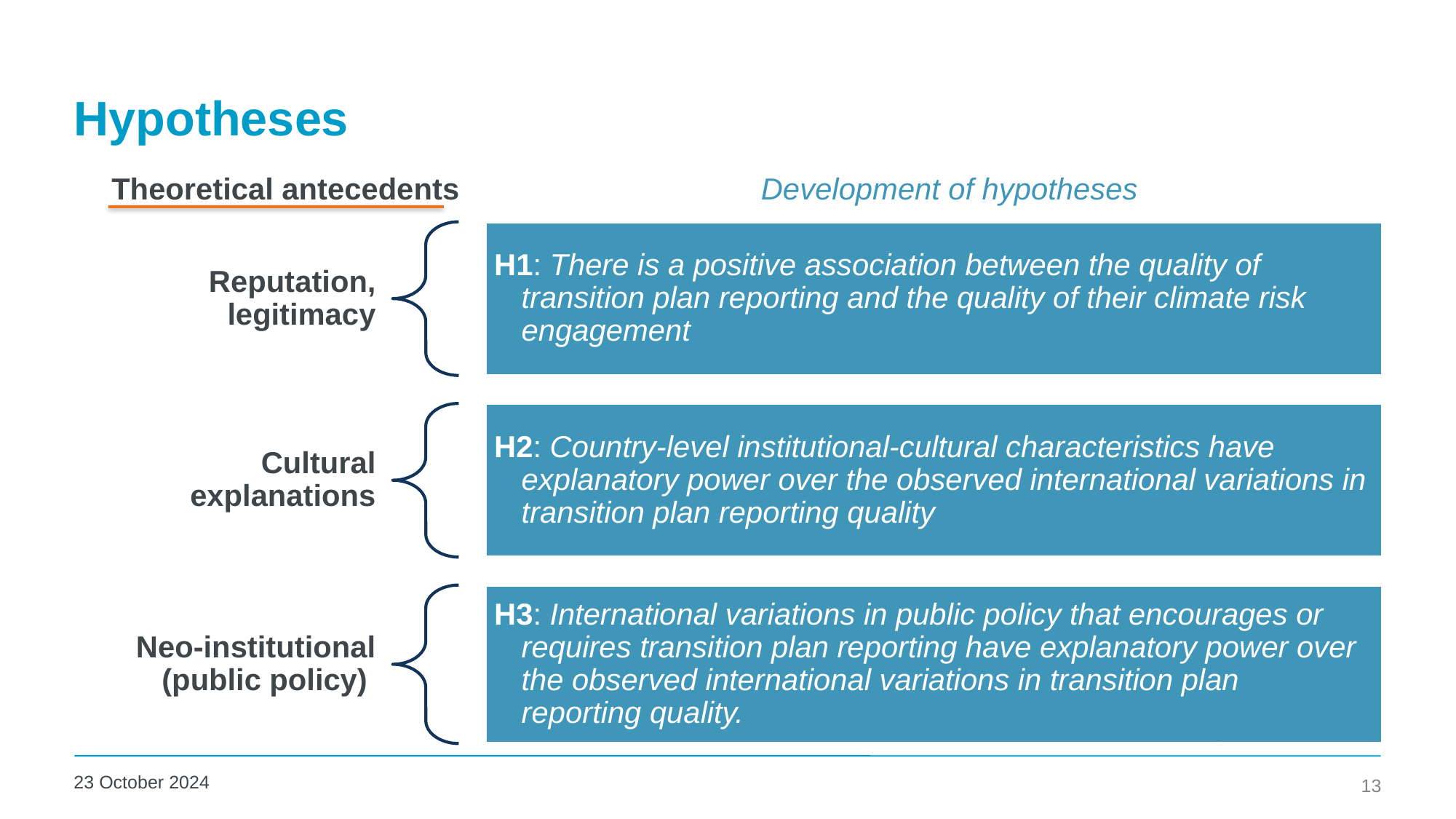

# Hypotheses
Theoretical antecedents
Development of hypotheses
Reputation, legitimacy
H1: There is a positive association between the quality of transition plan reporting and the quality of their climate risk engagement
Cultural explanations
H2: Country-level institutional-cultural characteristics have explanatory power over the observed international variations in transition plan reporting quality
Neo-institutional (public policy)
H3: International variations in public policy that encourages or requires transition plan reporting have explanatory power over the observed international variations in transition plan reporting quality.
13
23 October 2024